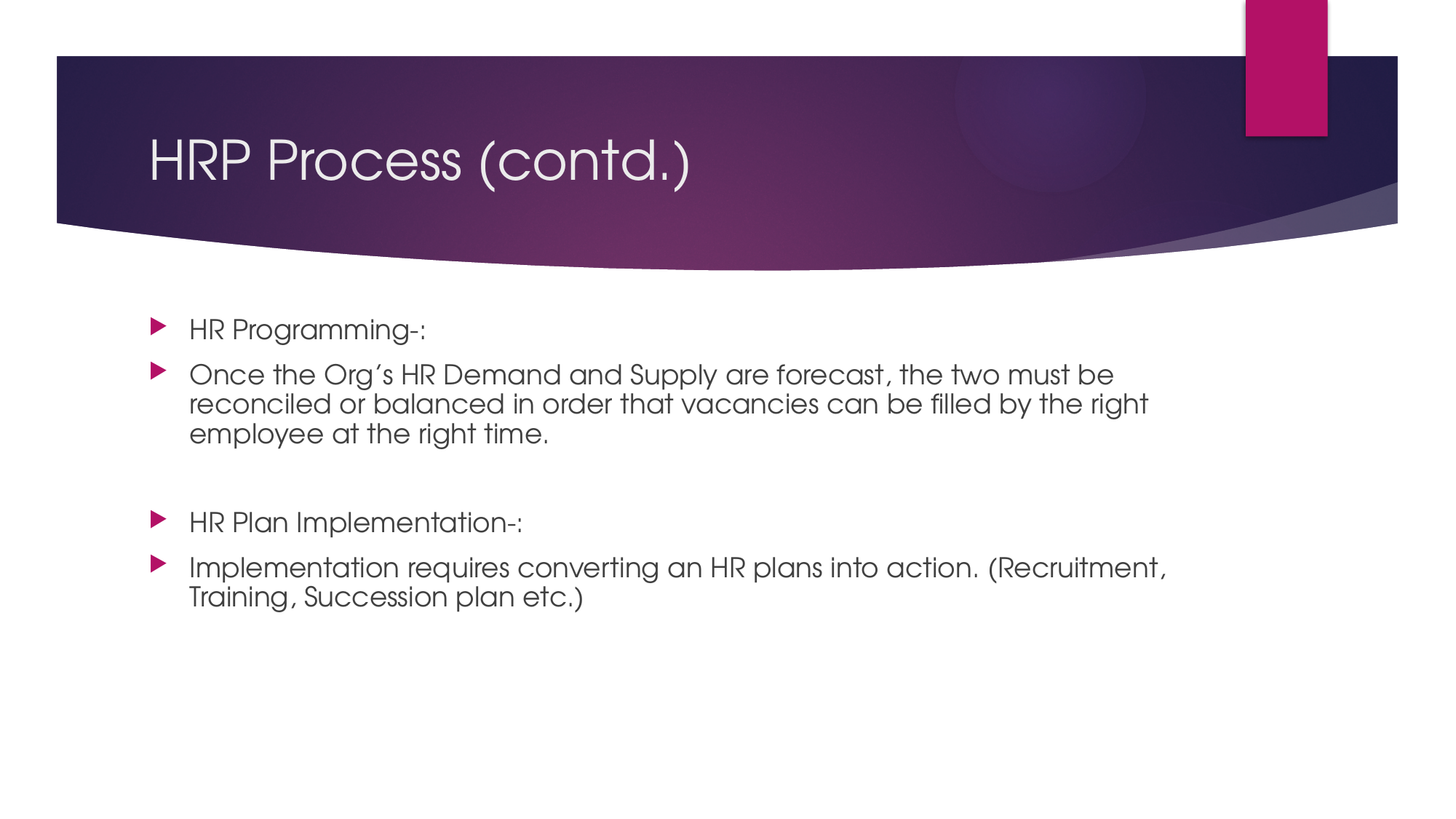

# HRP Process (contd.)
HR Programming-:
Once the Org’s HR Demand and Supply are forecast, the two must be reconciled or balanced in order that vacancies can be filled by the right employee at the right time.

HR Plan Implementation-:
Implementation requires converting an HR plans into action. (Recruitment, Training, Succession plan etc.)